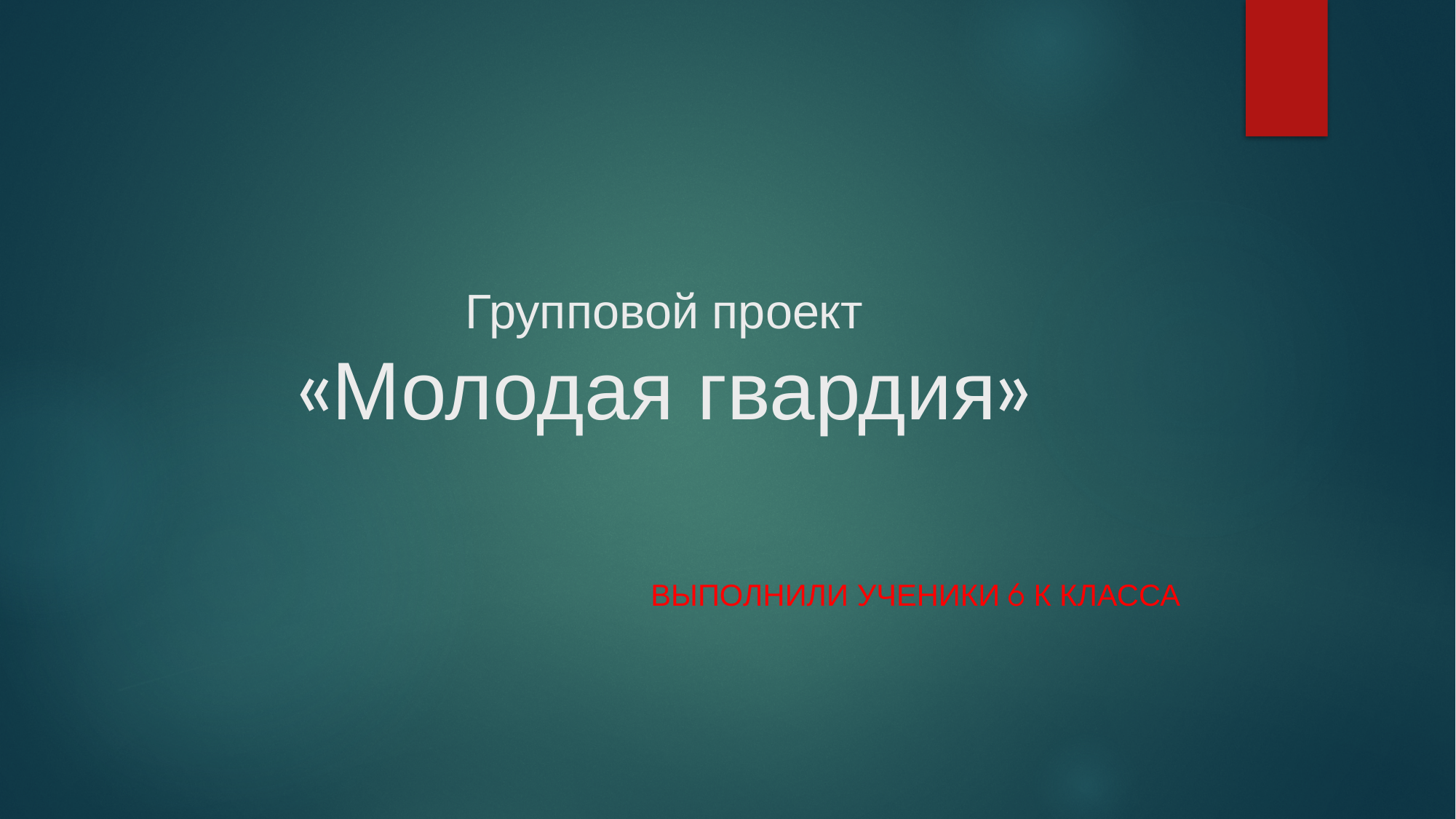

# Групповой проект «Молодая гвардия»
Выполнили ученики 6 к класса